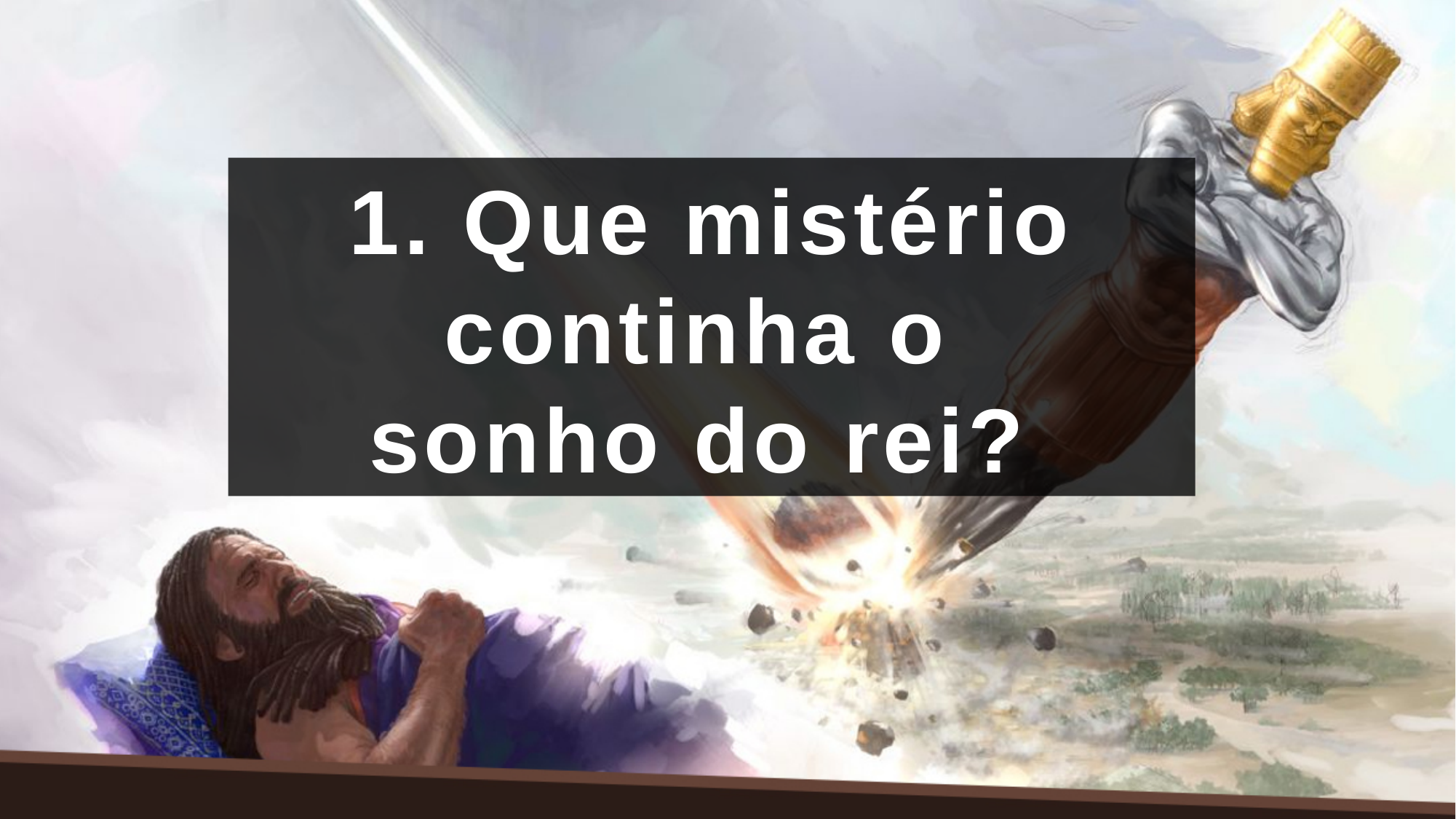

1. Que mistério continha o
sonho do rei?